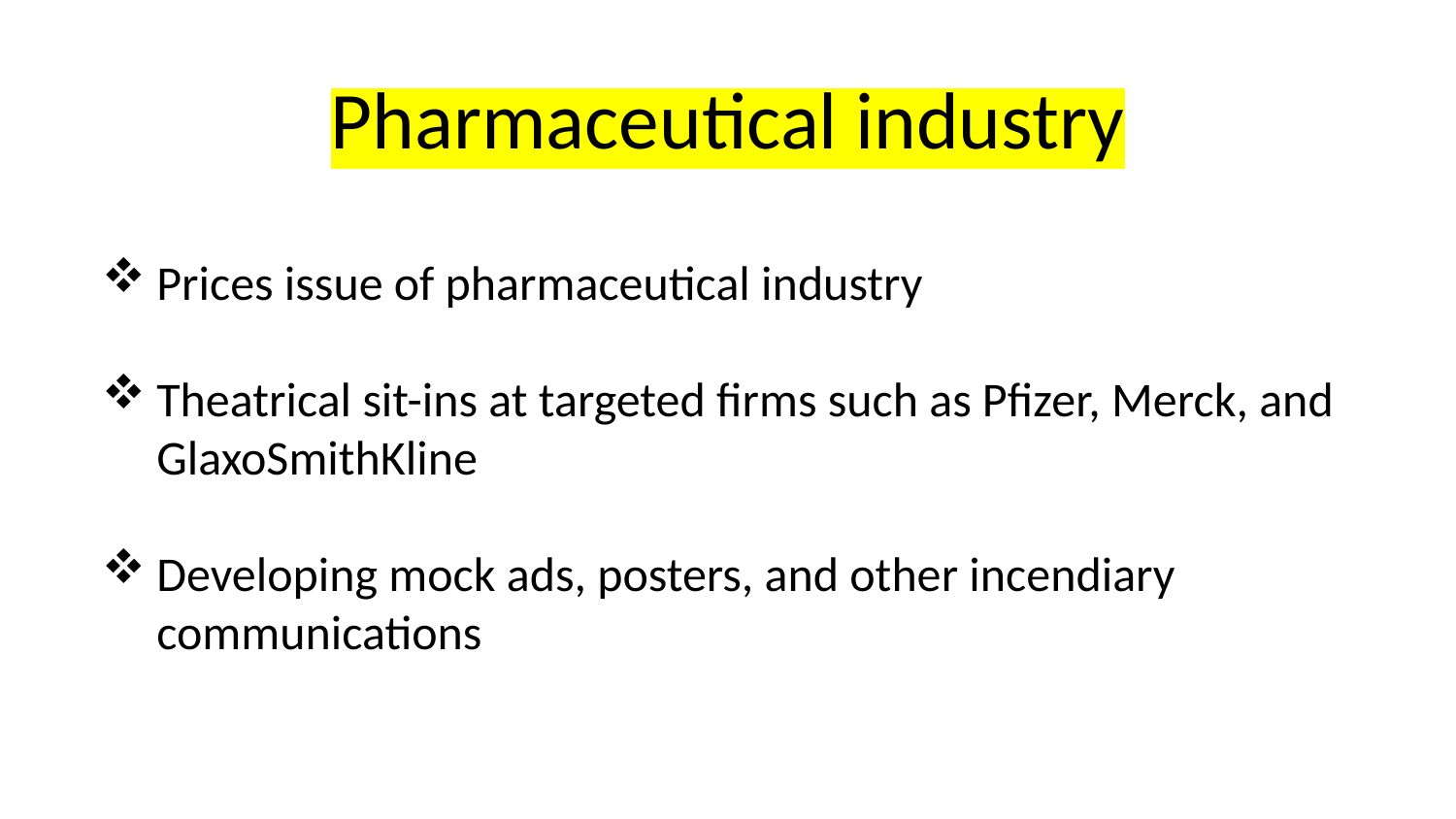

# Pharmaceutical industry
Prices issue of pharmaceutical industry

Theatrical sit-ins at targeted firms such as Pfizer, Merck, and GlaxoSmithKline

Developing mock ads, posters, and other incendiary communications